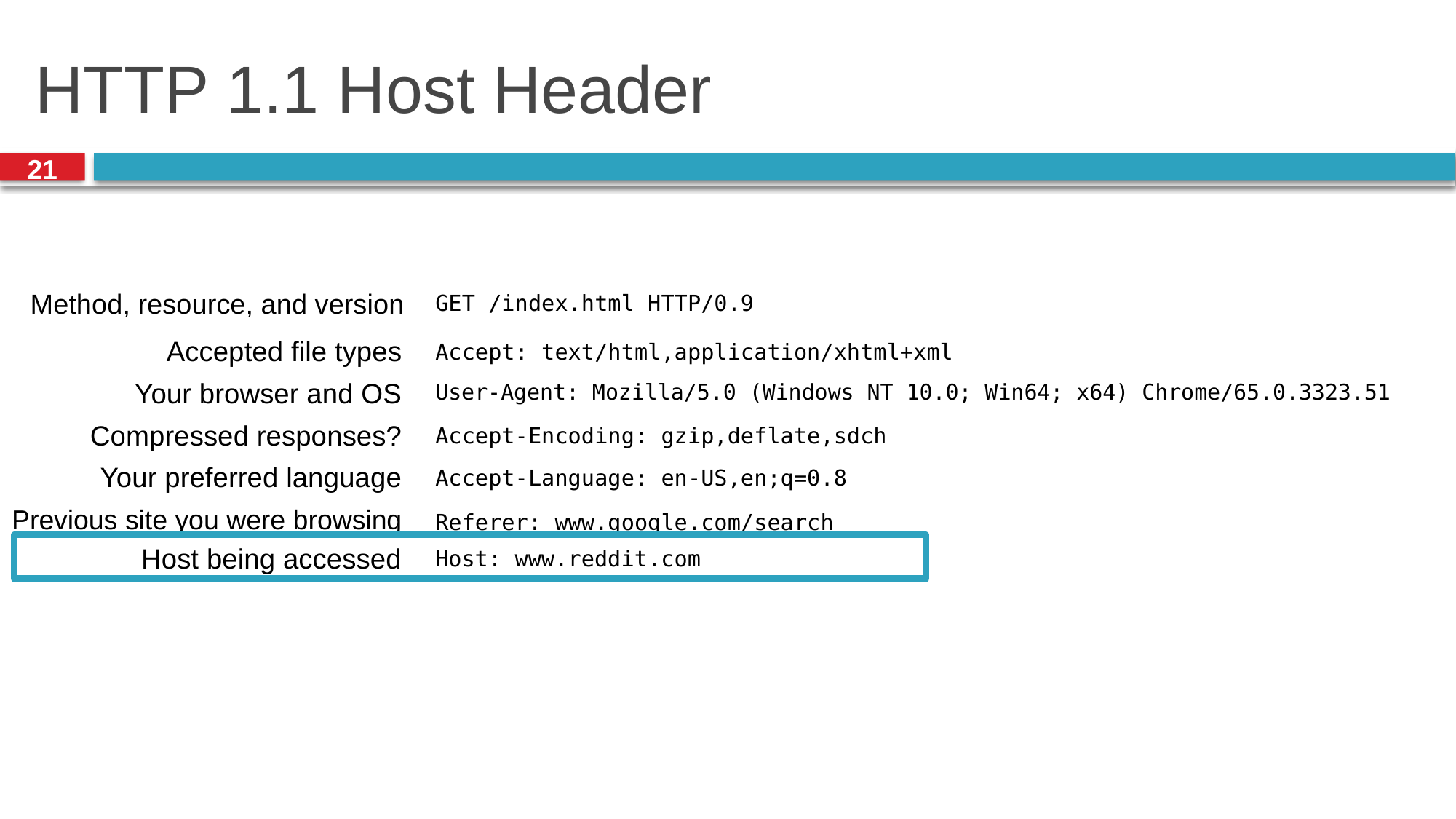

# HTTP 1.1 Host Header
21
Method, resource, and version
GET /index.html HTTP/0.9
Accepted file types
Accept: text/html,application/xhtml+xml
Your browser and OS
User-Agent: Mozilla/5.0 (Windows NT 10.0; Win64; x64) Chrome/65.0.3323.51
Compressed responses?
Accept-Encoding: gzip,deflate,sdch
Your preferred language
Accept-Language: en-US,en;q=0.8
Previous site you were browsing
Referer: www.google.com/search

Host being accessed
Host: www.reddit.com